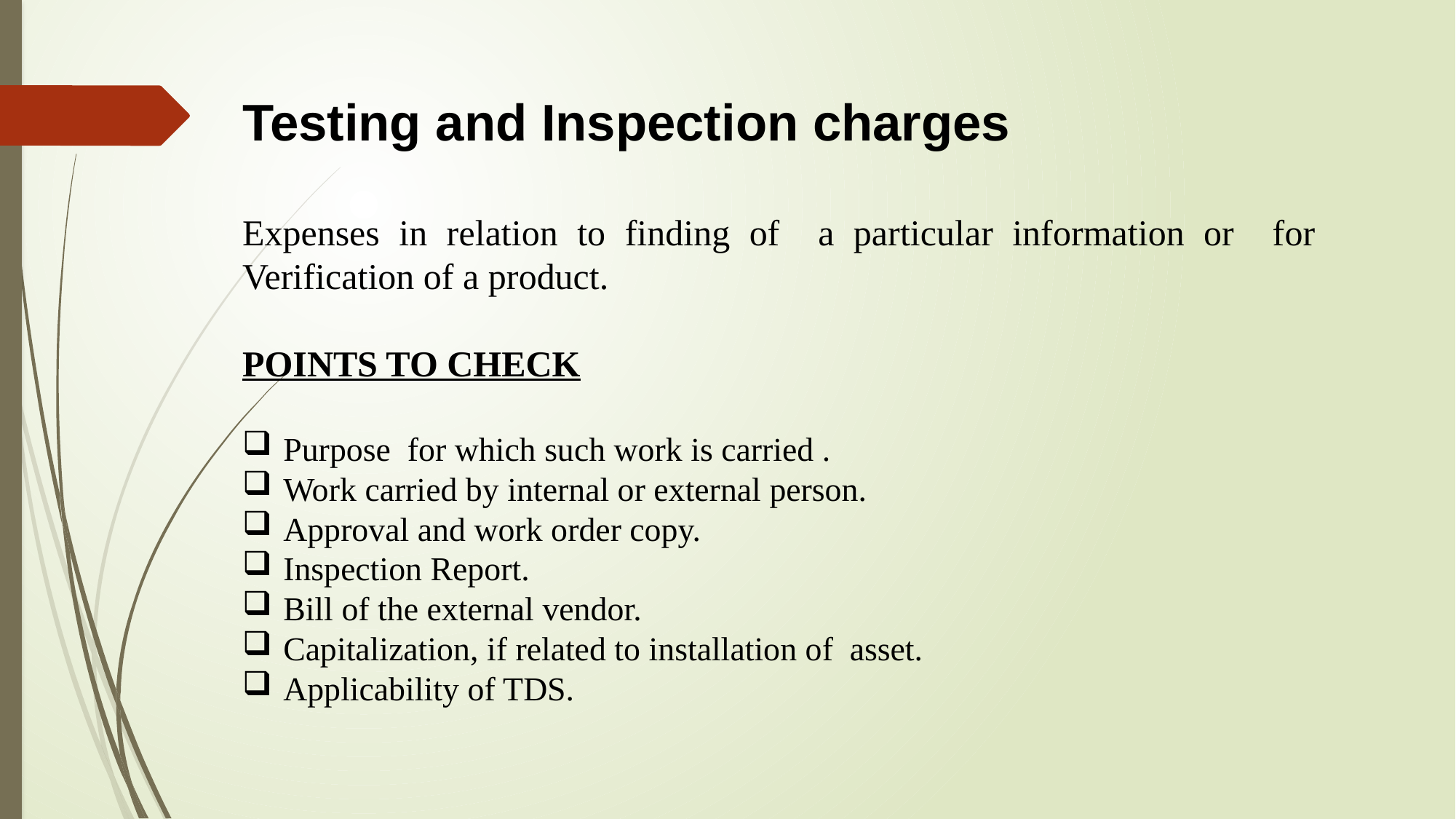

Testing and Inspection charges

Expenses in relation to finding of  a particular information or  for Verification of a product.

POINTS TO CHECK

Purpose  for which such work is carried .
Work carried by internal or external person.
Approval and work order copy.
Inspection Report.
Bill of the external vendor.
Capitalization, if related to installation of  asset.
Applicability of TDS.